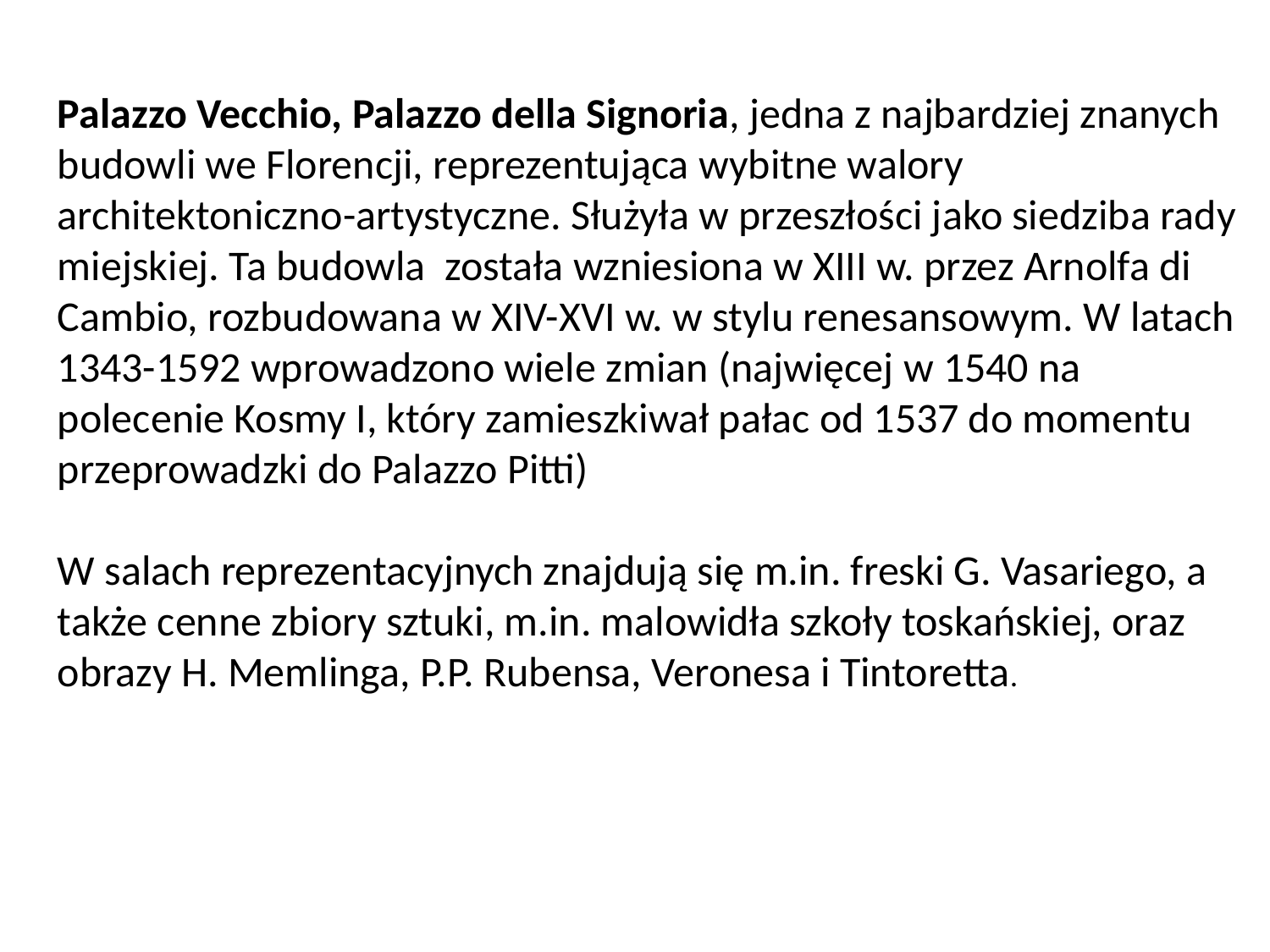

#
Palazzo Vecchio, Palazzo della Signoria, jedna z najbardziej znanych budowli we Florencji, reprezentująca wybitne walory architektoniczno-artystyczne. Służyła w przeszłości jako siedziba rady miejskiej. Ta budowla  została wzniesiona w XIII w. przez Arnolfa di Cambio, rozbudowana w XIV-XVI w. w stylu renesansowym. W latach 1343-1592 wprowadzono wiele zmian (najwięcej w 1540 na polecenie Kosmy I, który zamieszkiwał pałac od 1537 do momentu przeprowadzki do Palazzo Pitti)
W salach reprezentacyjnych znajdują się m.in. freski G. Vasariego, a także cenne zbiory sztuki, m.in. malowidła szkoły toskańskiej, oraz obrazy H. Memlinga, P.P. Rubensa, Veronesa i Tintoretta.